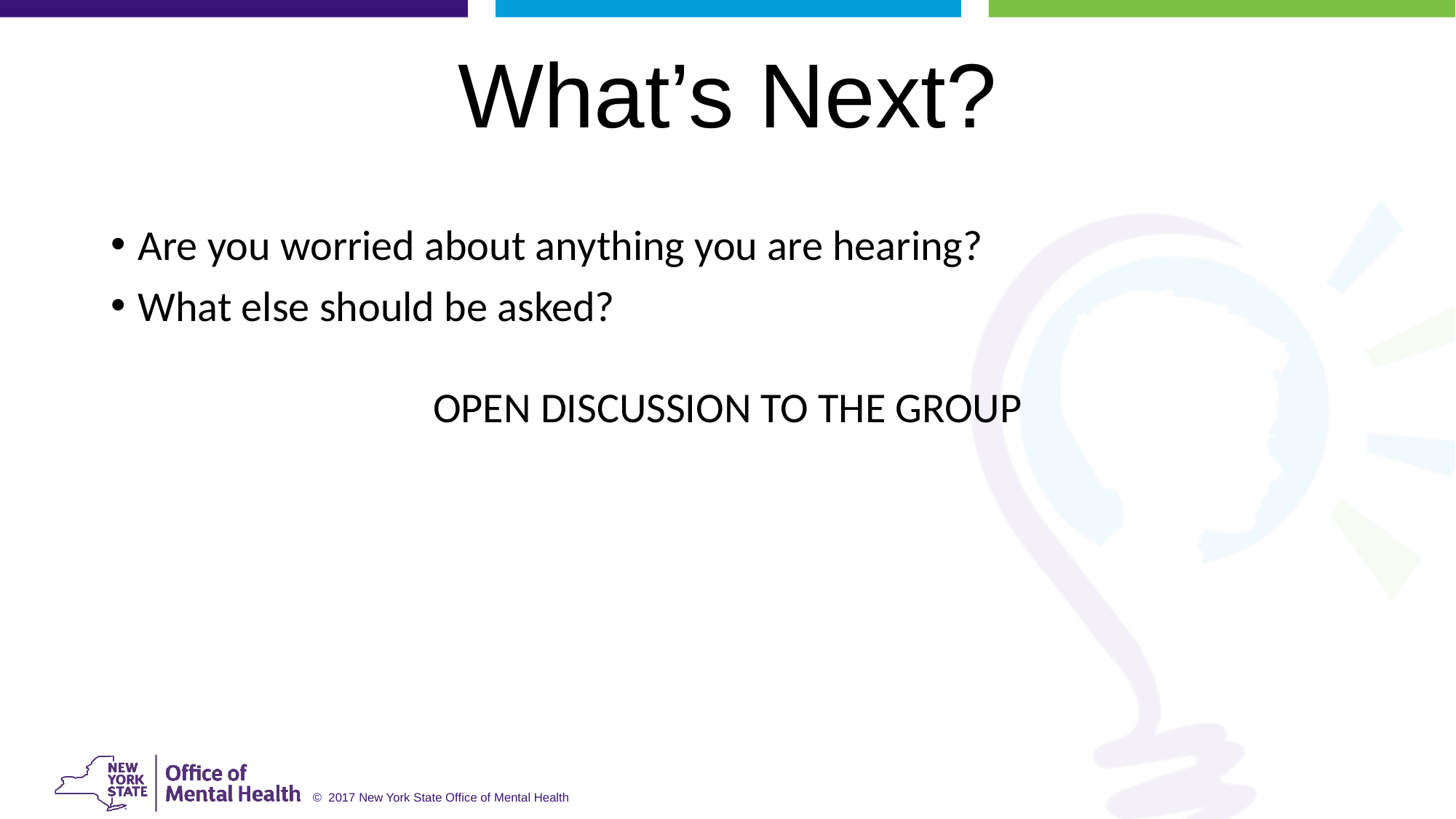

# What’s Next?
Are you worried about anything you are hearing?
What else should be asked?
OPEN DISCUSSION TO THE GROUP